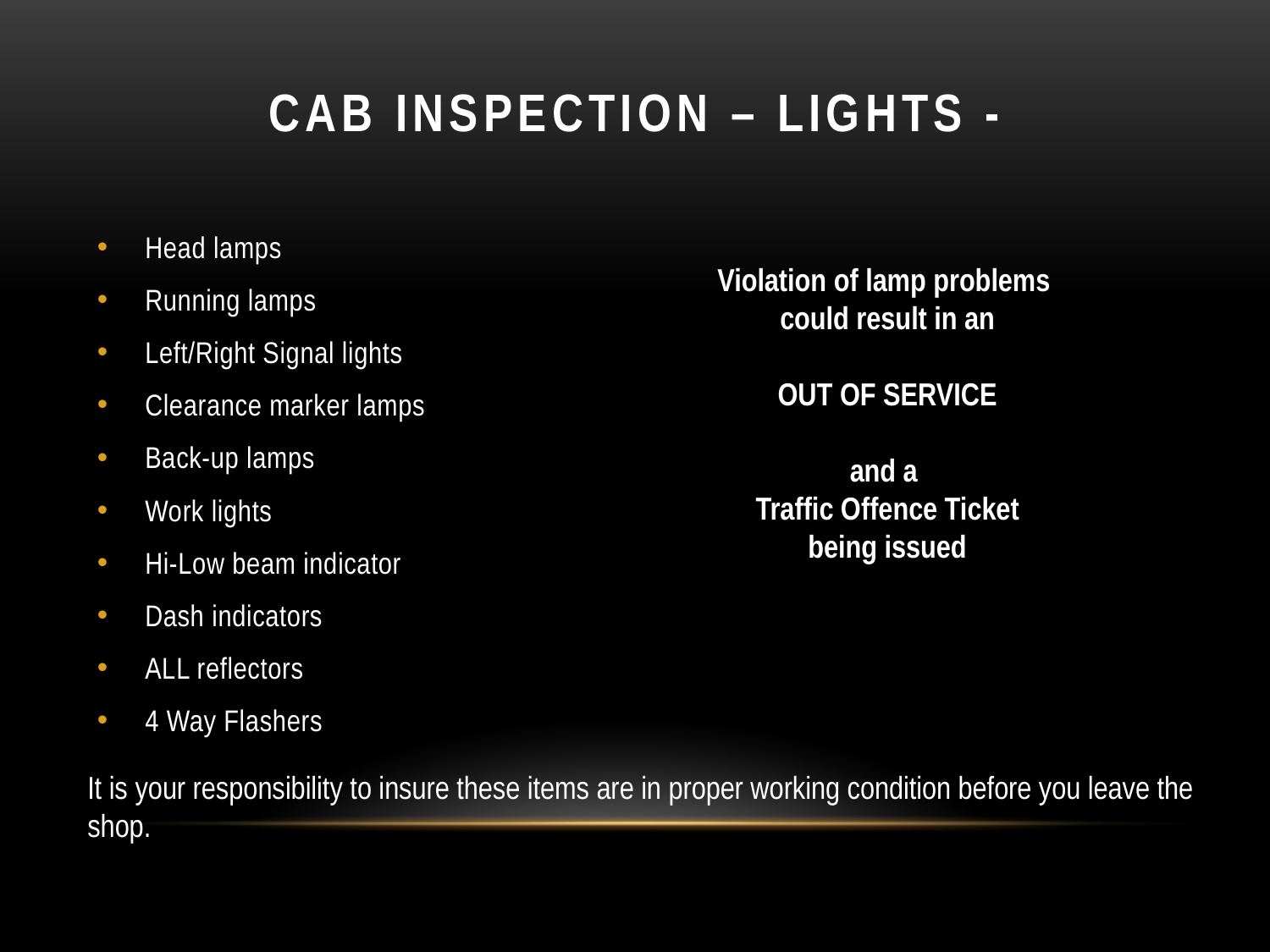

# Cab inspection – lights -

Head lamps
Running lamps
Left/Right Signal lights
Clearance marker lamps
Back-up lamps
Work lights
Hi-Low beam indicator
Dash indicators
ALL reflectors
4 Way Flashers

Violation of lamp problems
could result in an

OUT OF SERVICE

and a
Traffic Offence Ticket
being issued

It is your responsibility to insure these items are in proper working condition before you leave the shop.